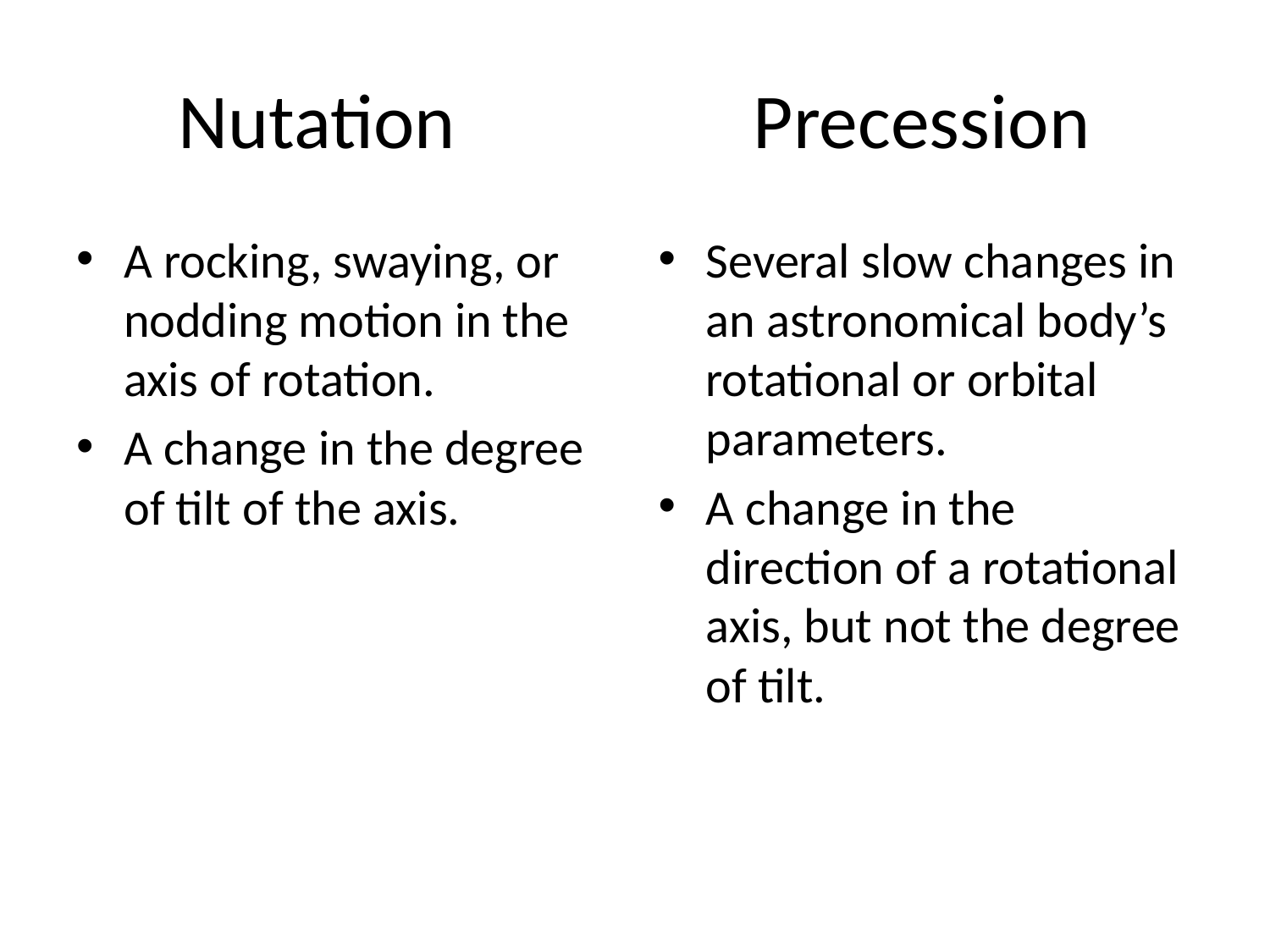

# Nutation                 Precession
A rocking, swaying, or nodding motion in the axis of rotation.
A change in the degree of tilt of the axis.
Several slow changes in  an astronomical body’s rotational or orbital parameters.
A change in the direction of a rotational axis, but not the degree of tilt.